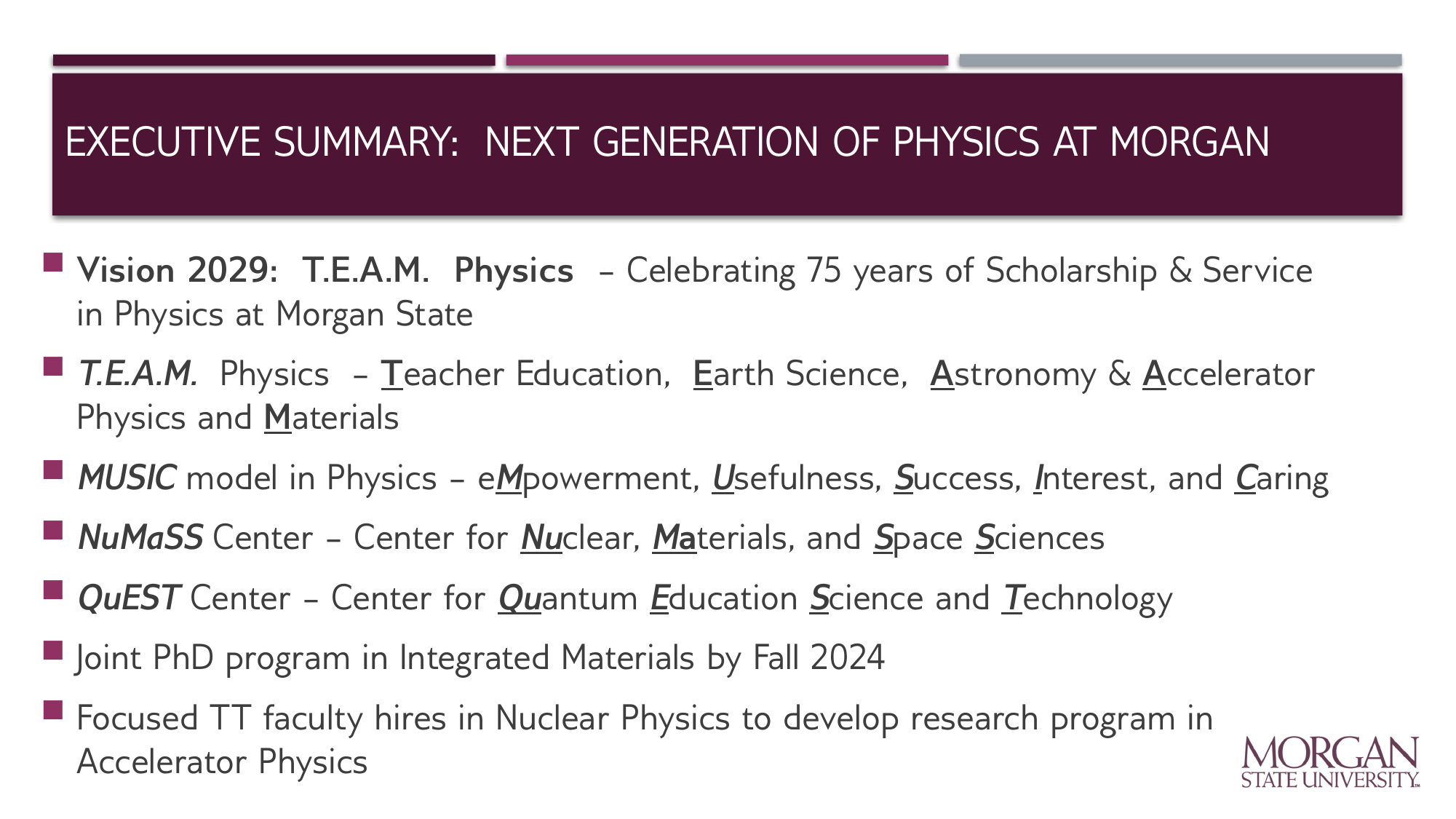

# Executive Summary:  Next generation of physics at Morgan
Vision 2029:  T.E.A.M.  Physics  – Celebrating 75 years of Scholarship & Service in Physics at Morgan State
T.E.A.M.  Physics  – Teacher Education,  Earth Science,  Astronomy & Accelerator Physics and Materials
MUSIC model in Physics – eMpowerment, Usefulness, Success, Interest, and Caring
NuMaSS Center – Center for Nuclear, Materials, and Space Sciences
QuEST Center – Center for Quantum Education Science and Technology
Joint PhD program in Integrated Materials by Fall 2024
Focused TT faculty hires in Nuclear Physics to develop research program in Accelerator Physics